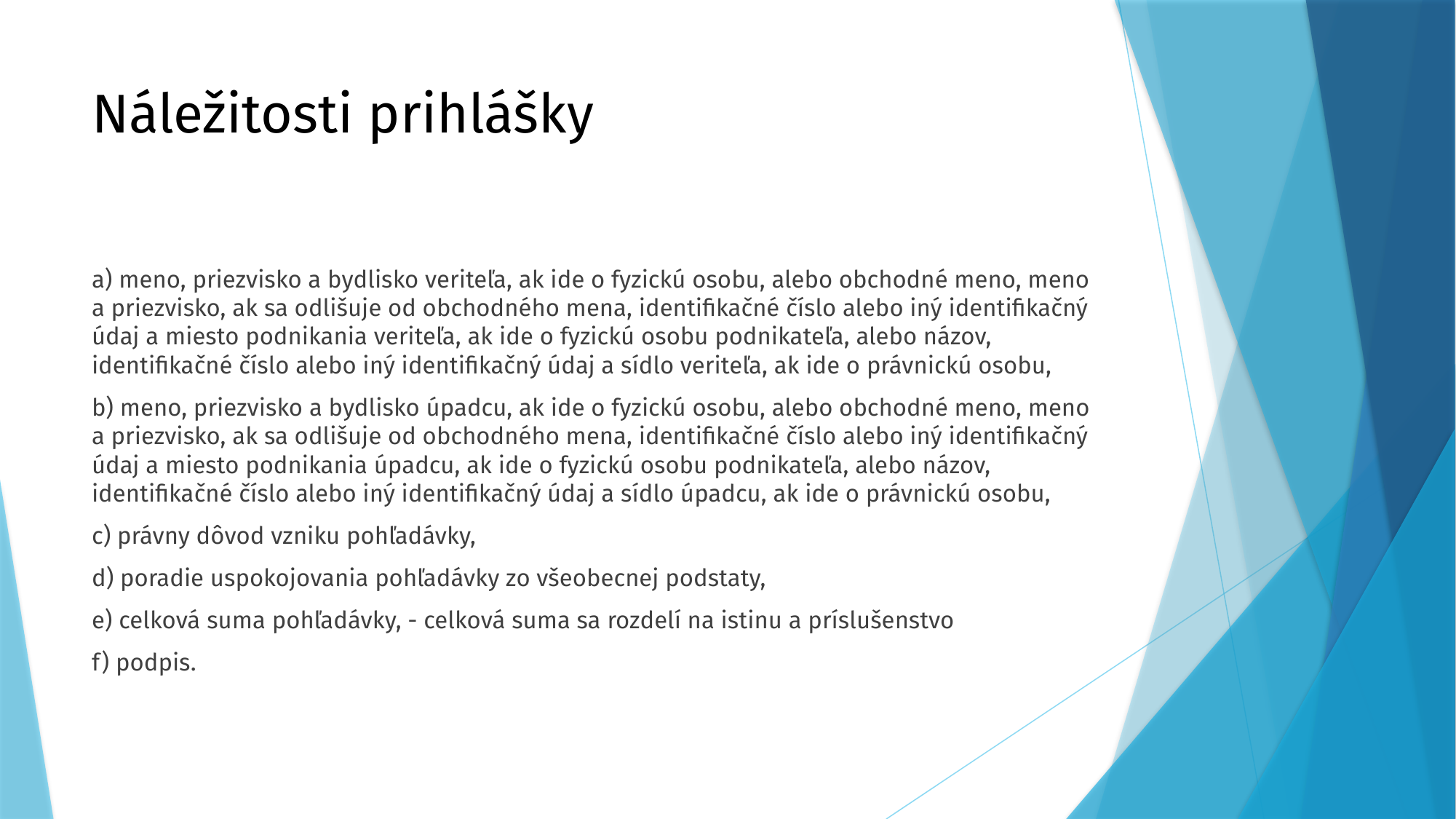

# Náležitosti prihlášky
a) meno, priezvisko a bydlisko veriteľa, ak ide o fyzickú osobu, alebo obchodné meno, meno a priezvisko, ak sa odlišuje od obchodného mena, identifikačné číslo alebo iný identifikačný údaj a miesto podnikania veriteľa, ak ide o fyzickú osobu podnikateľa, alebo názov, identifikačné číslo alebo iný identifikačný údaj a sídlo veriteľa, ak ide o právnickú osobu,
b) meno, priezvisko a bydlisko úpadcu, ak ide o fyzickú osobu, alebo obchodné meno, meno a priezvisko, ak sa odlišuje od obchodného mena, identifikačné číslo alebo iný identifikačný údaj a miesto podnikania úpadcu, ak ide o fyzickú osobu podnikateľa, alebo názov, identifikačné číslo alebo iný identifikačný údaj a sídlo úpadcu, ak ide o právnickú osobu,
c) právny dôvod vzniku pohľadávky,
d) poradie uspokojovania pohľadávky zo všeobecnej podstaty,
e) celková suma pohľadávky, - celková suma sa rozdelí na istinu a príslušenstvo
f) podpis.